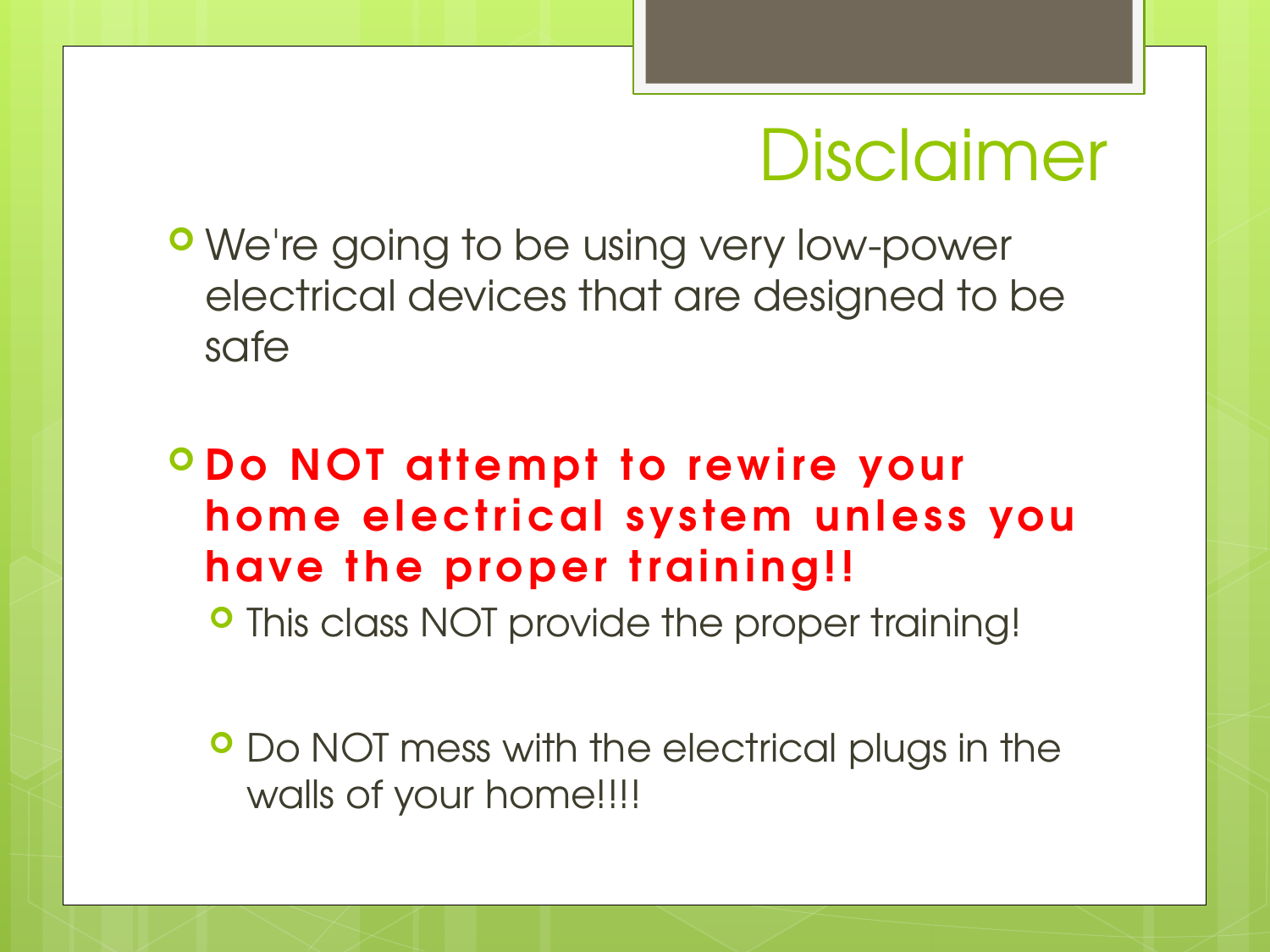

# Disclaimer
We're going to be using very low-power electrical devices that are designed to be safe

Do NOT attempt to rewire your home electrical system unless you have the proper training!!
This class NOT provide the proper training!

Do NOT mess with the electrical plugs in the walls of your home!!!!